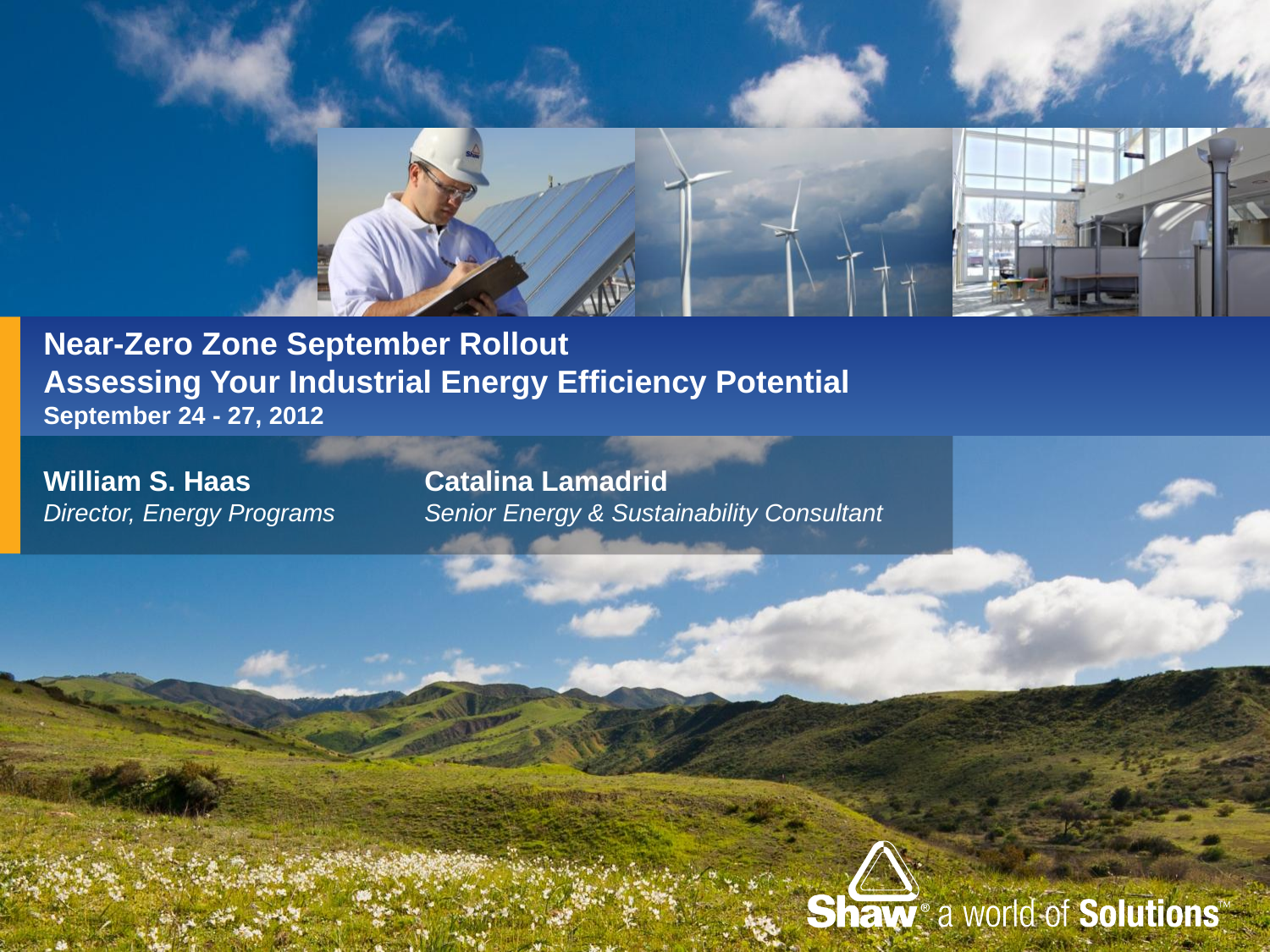

Near-Zero Zone September Rollout
Assessing Your Industrial Energy Efficiency Potential
September 24 - 27, 2012
William S. Haas		Catalina Lamadrid
Director, Energy Programs	Senior Energy & Sustainability Consultant